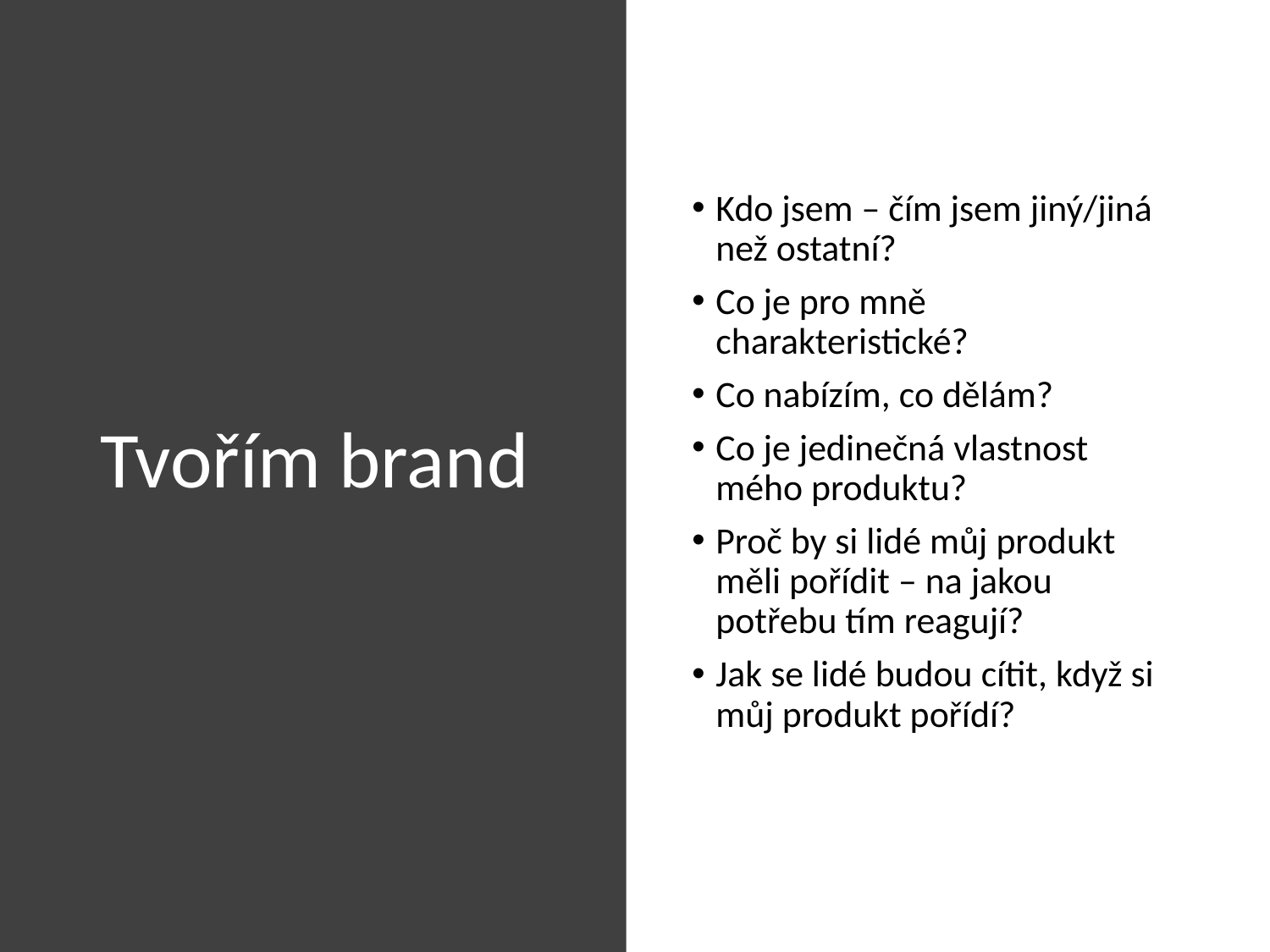

# Tvořím brand
Kdo jsem – čím jsem jiný/jiná než ostatní?
Co je pro mně charakteristické?
Co nabízím, co dělám?
Co je jedinečná vlastnost mého produktu?
Proč by si lidé můj produkt měli pořídit – na jakou potřebu tím reagují?
Jak se lidé budou cítit, když si můj produkt pořídí?